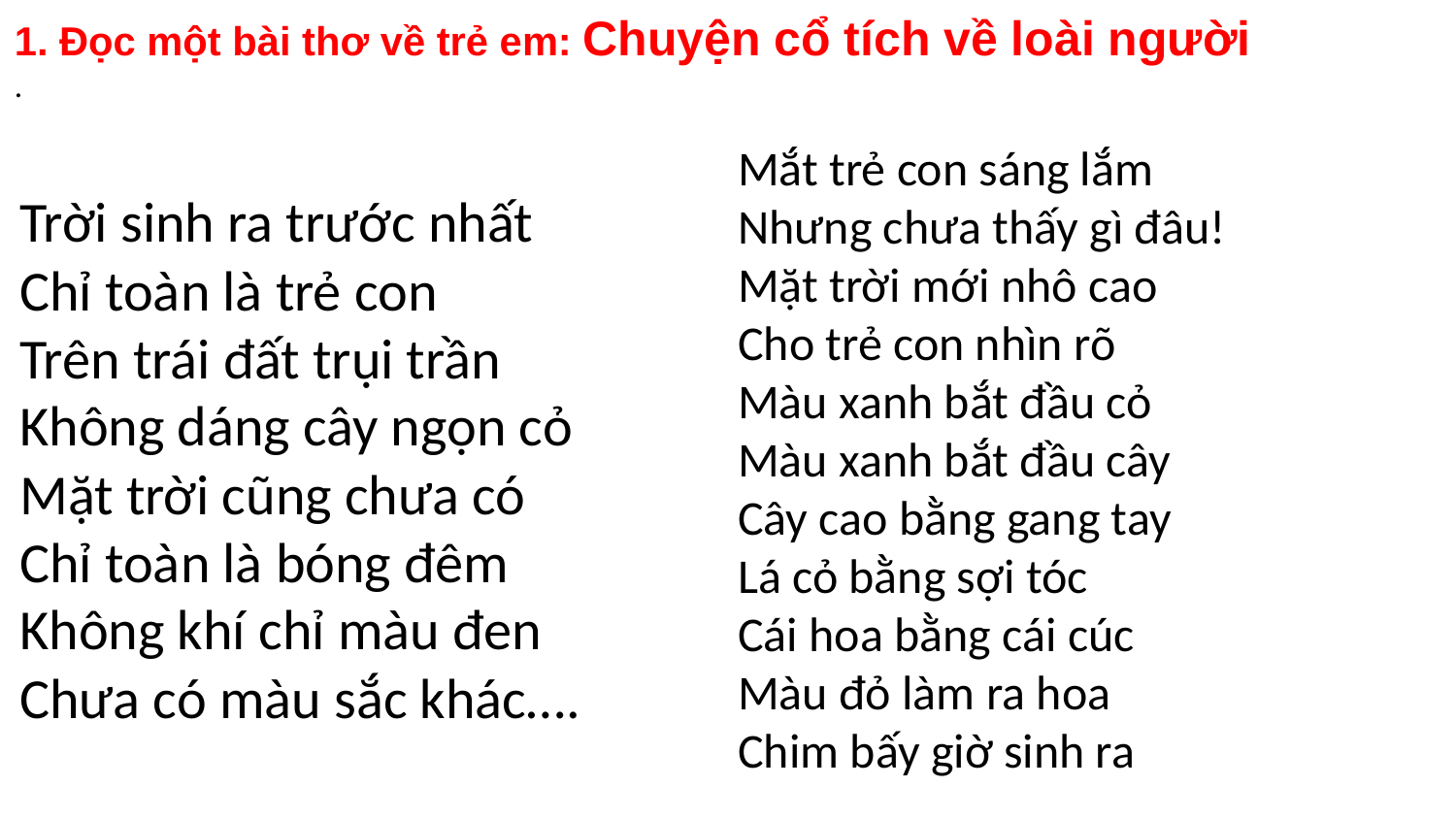

1. Đọc một bài thơ về trẻ em: Chuyện cổ tích về loài người
.

Mắt trẻ con sáng lắm
Nhưng chưa thấy gì đâu!
Mặt trời mới nhô cao
Cho trẻ con nhìn rõ
Màu xanh bắt đầu cỏ
Màu xanh bắt đầu cây
Cây cao bằng gang tay
Lá cỏ bằng sợi tóc
Cái hoa bằng cái cúc
Màu đỏ làm ra hoa
Chim bấy giờ sinh ra
Trời sinh ra trước nhất
Chỉ toàn là trẻ con
Trên trái đất trụi trần
Không dáng cây ngọn cỏ
Mặt trời cũng chưa có
Chỉ toàn là bóng đêm
Không khí chỉ màu đen
Chưa có màu sắc khác….